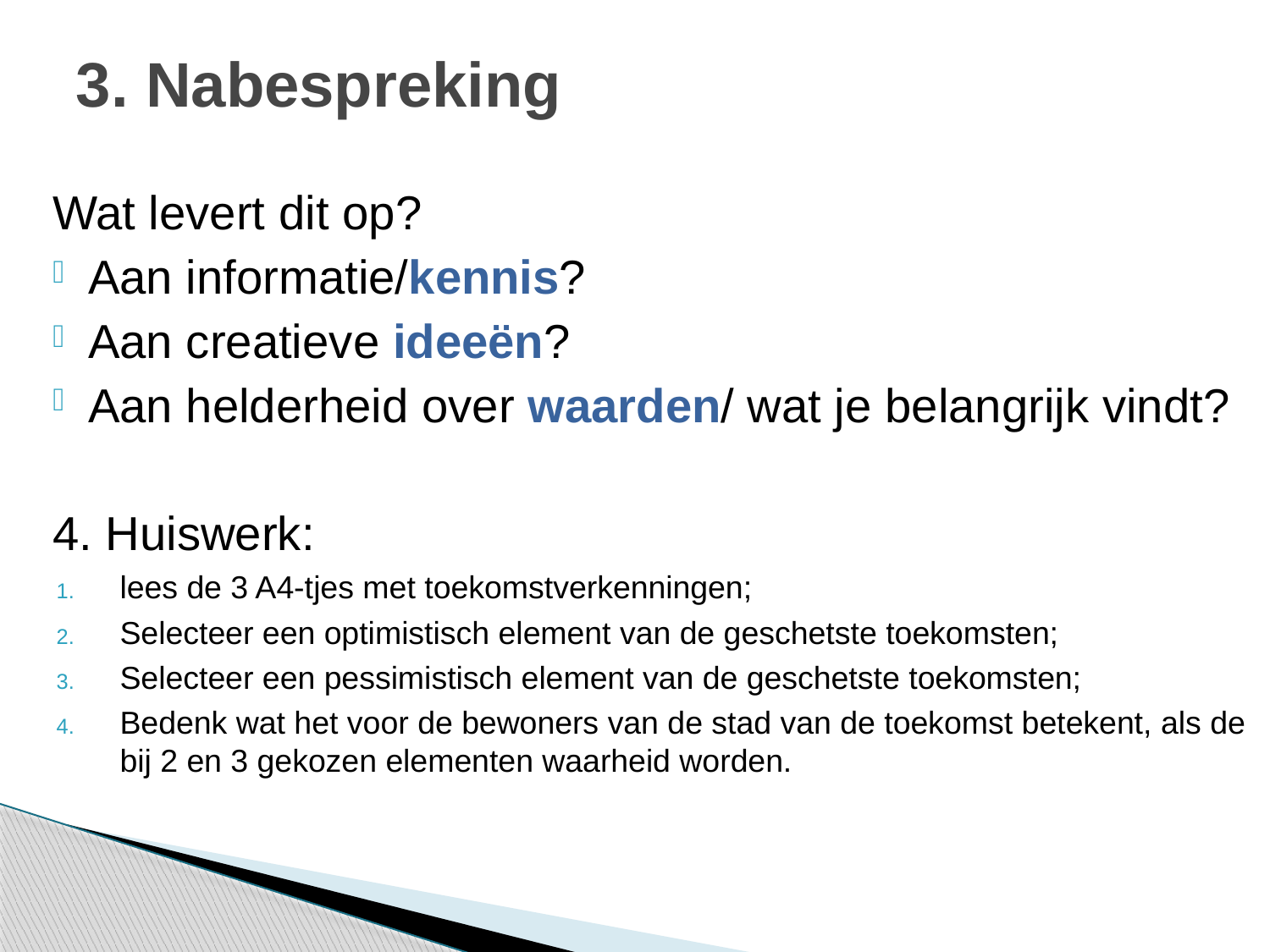

# 3. Nabespreking
Wat levert dit op?
Aan informatie/kennis?
Aan creatieve ideeën?
Aan helderheid over waarden/ wat je belangrijk vindt?

4. Huiswerk:
lees de 3 A4-tjes met toekomstverkenningen;
Selecteer een optimistisch element van de geschetste toekomsten;
Selecteer een pessimistisch element van de geschetste toekomsten;
Bedenk wat het voor de bewoners van de stad van de toekomst betekent, als de bij 2 en 3 gekozen elementen waarheid worden.